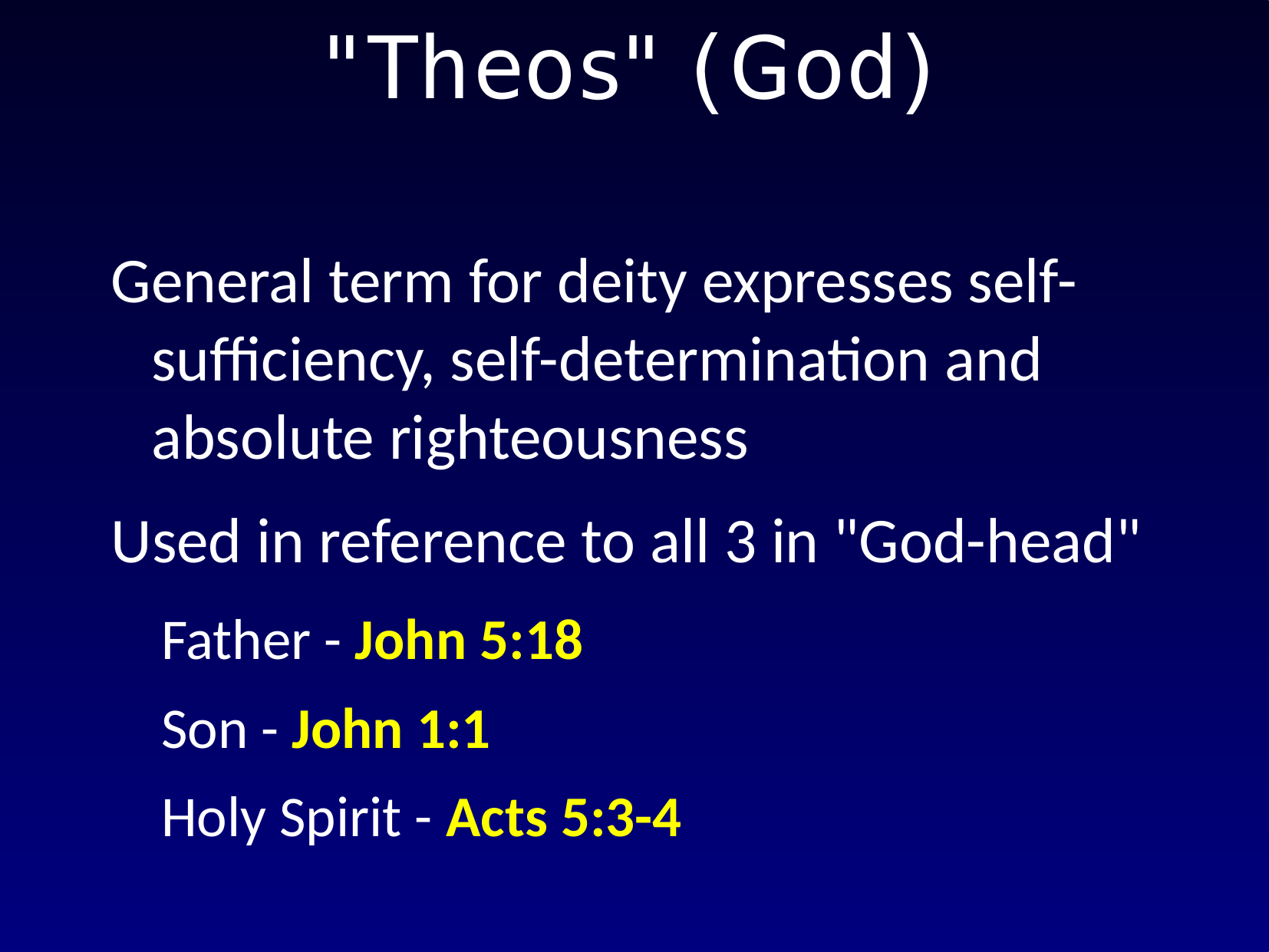

# "Theos" (God)
General term for deity expresses self-sufficiency, self-determination and absolute righteousness
Used in reference to all 3 in "God-head"
Father - John 5:18
Son - John 1:1
Holy Spirit - Acts 5:3-4